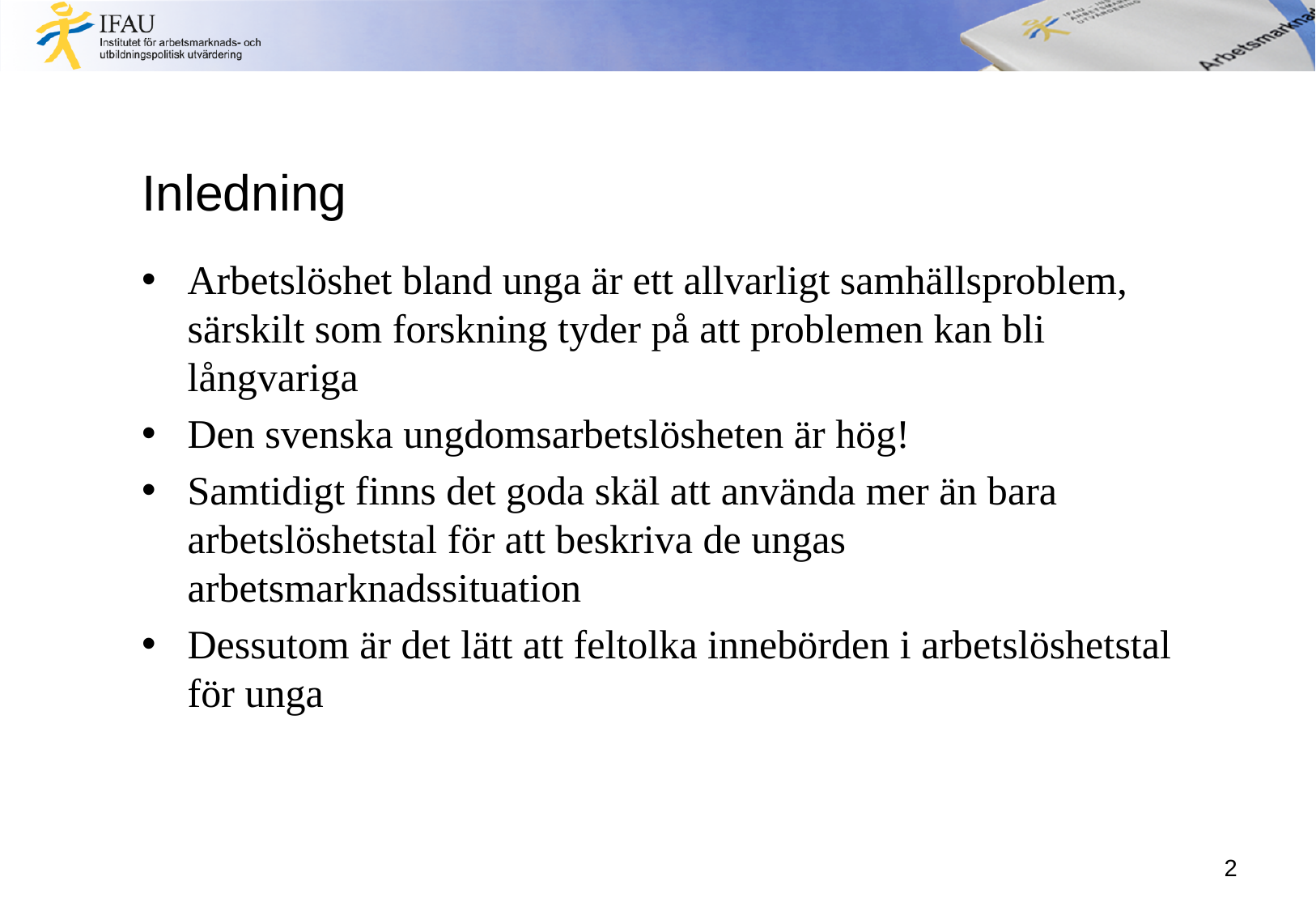

# Inledning
Arbetslöshet bland unga är ett allvarligt samhällsproblem, särskilt som forskning tyder på att problemen kan bli långvariga
Den svenska ungdomsarbetslösheten är hög!
Samtidigt finns det goda skäl att använda mer än bara arbetslöshetstal för att beskriva de ungas arbetsmarknadssituation
Dessutom är det lätt att feltolka innebörden i arbetslöshetstal för unga
2